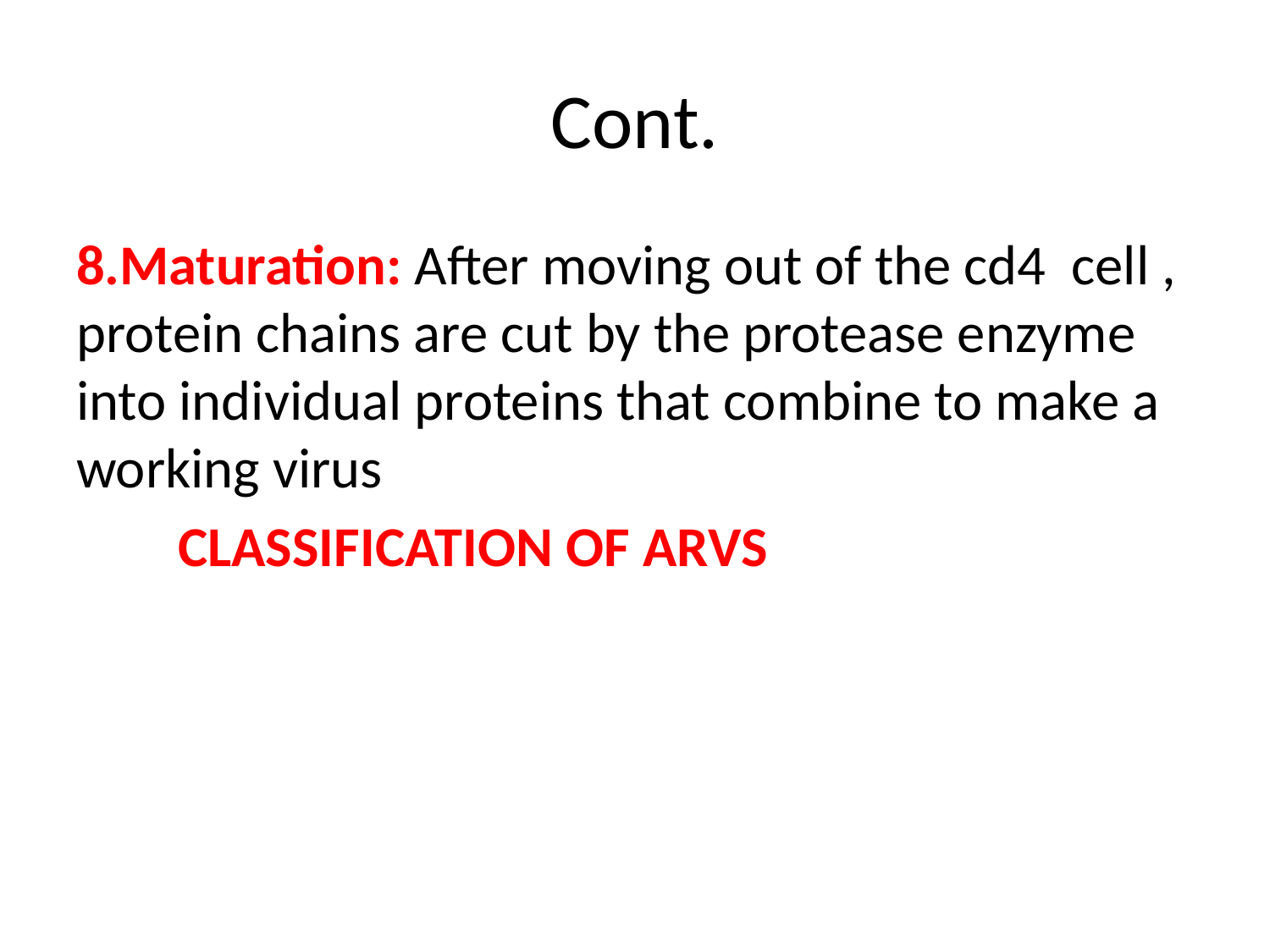

# Cont.
8.Maturation: After moving out of the cd4  cell , protein chains are cut by the protease enzyme into individual proteins that combine to make a working virus
        CLASSIFICATION OF ARVS